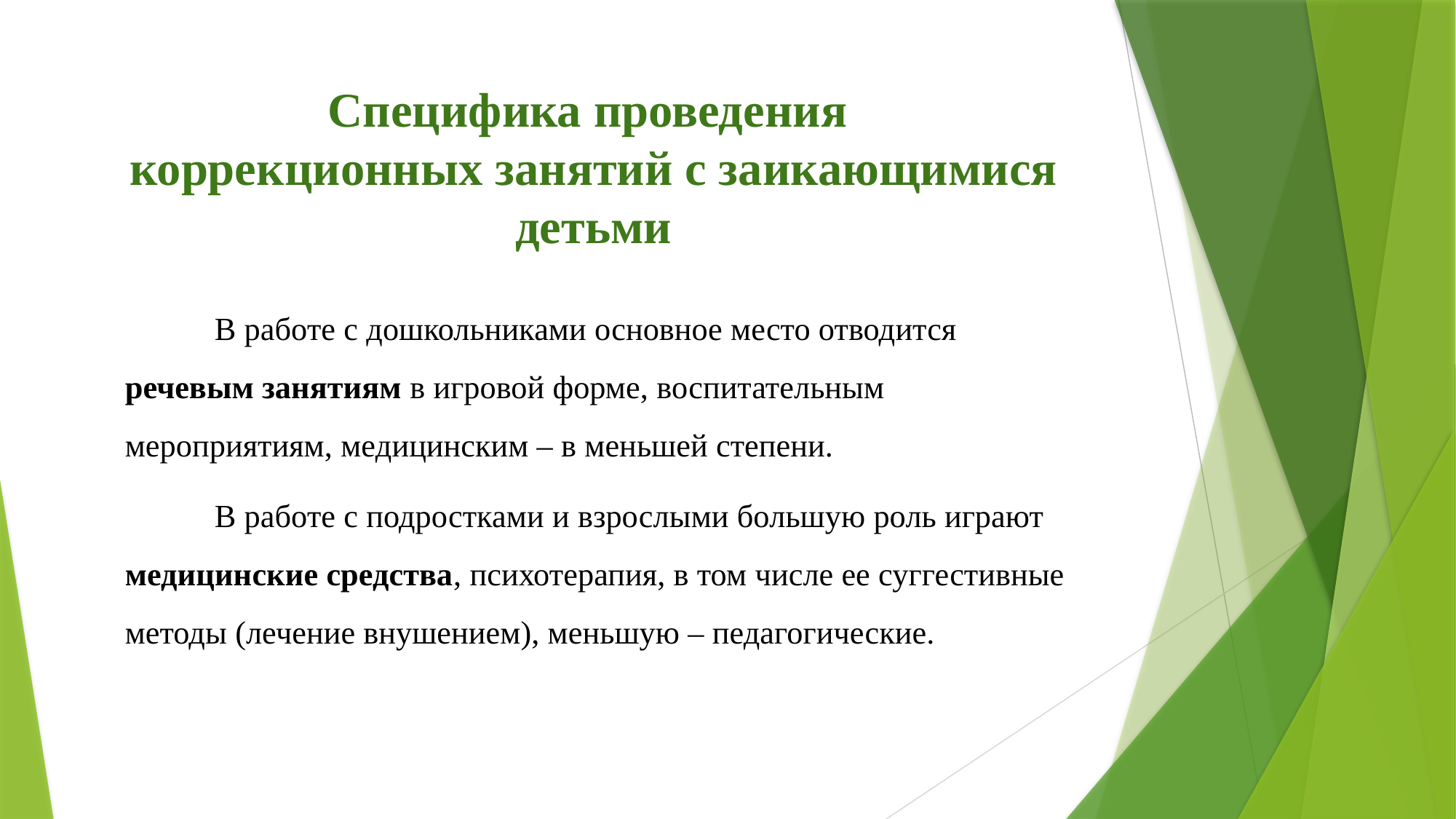

# Специфика проведения коррекционных занятий с заикающимися детьми
	В работе с дошкольниками основное место отводится речевым занятиям в игровой форме, воспитательным  мероприятиям, медицинским – в меньшей степени.
	В работе с подростками и взрослыми большую роль играют медицинские средства, психотерапия, в том числе ее суггестивные методы (лечение внушением), меньшую – педагогические.